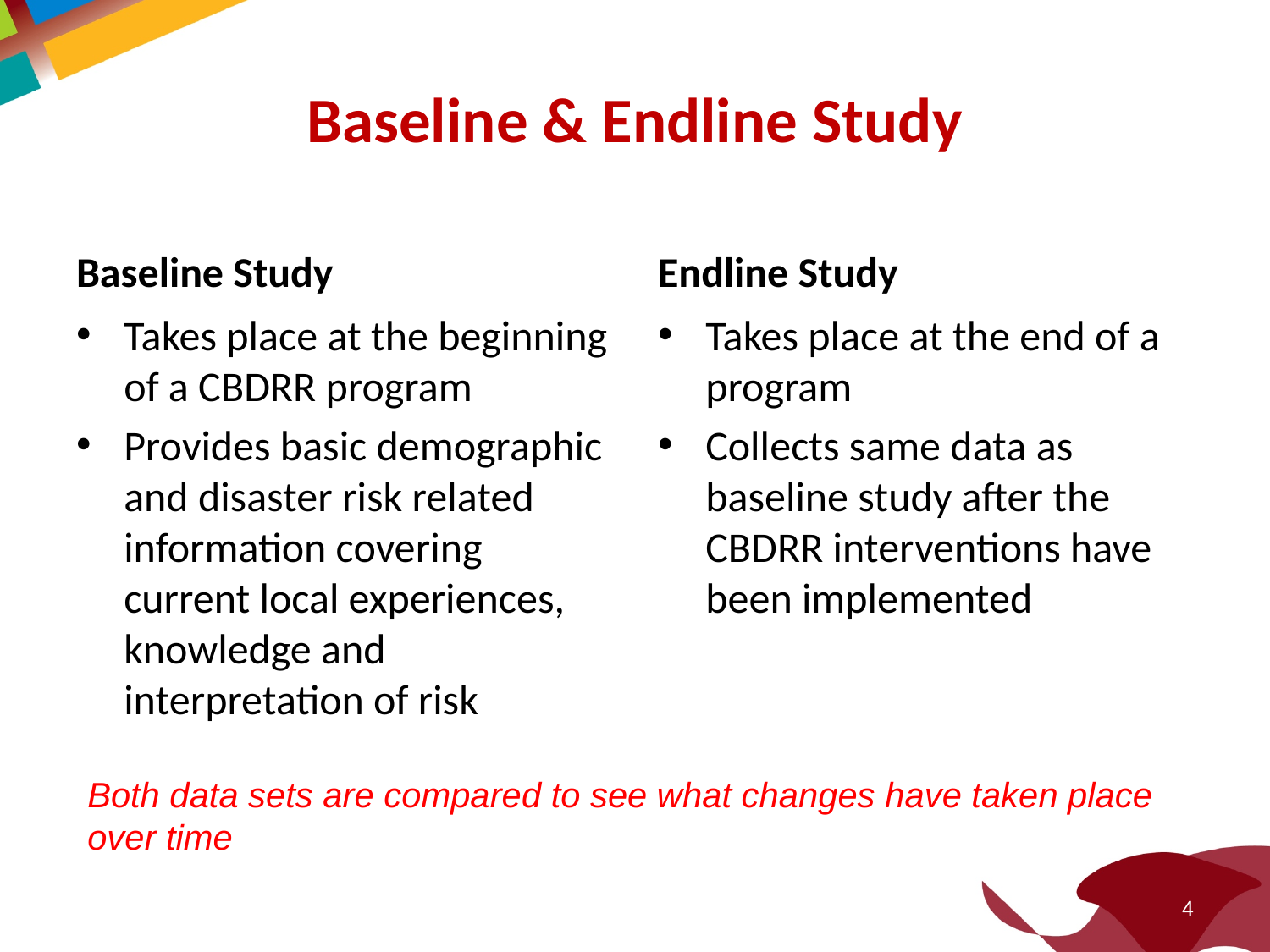

# Baseline & Endline Study
Baseline Study
Endline Study
Takes place at the beginning of a CBDRR program
Provides basic demographic and disaster risk related information covering current local experiences, knowledge and interpretation of risk

Takes place at the end of a program
Collects same data as baseline study after the CBDRR interventions have been implemented
Both data sets are compared to see what changes have taken place over time
4